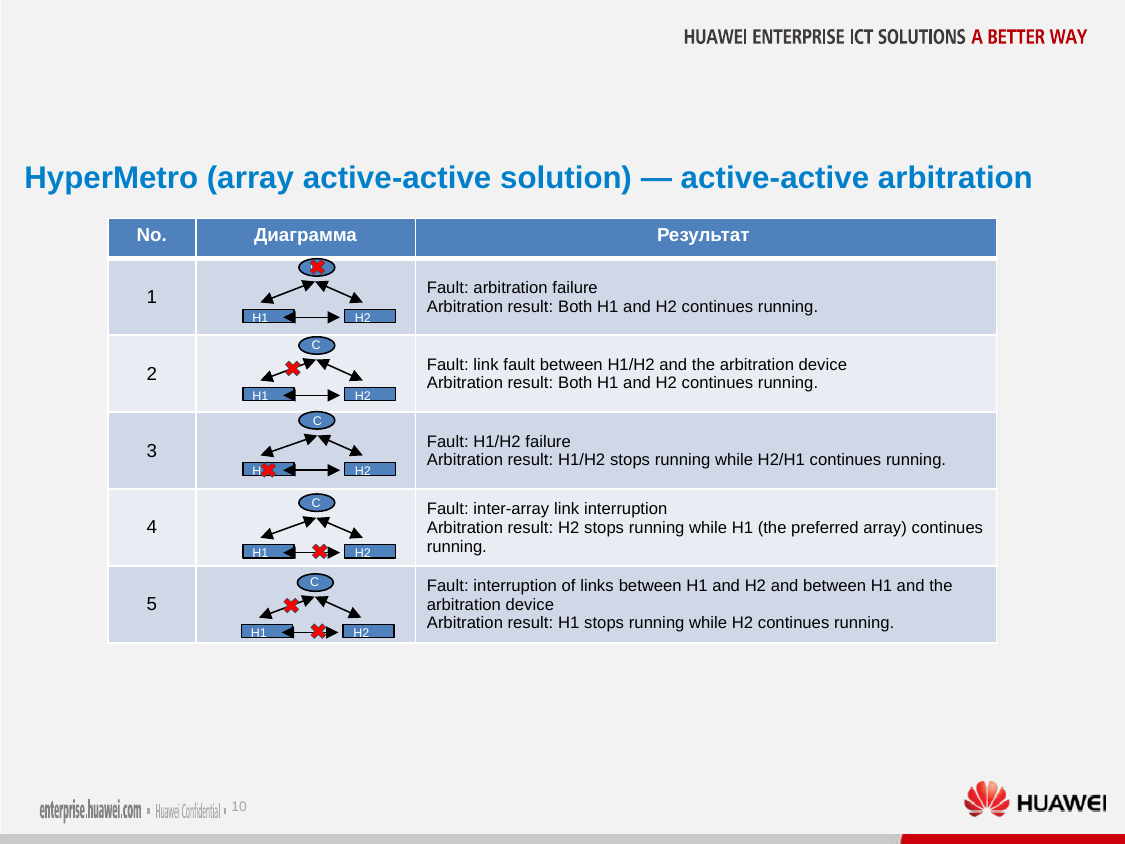

HyperMetro (array active-active solution) — active-active arbitration
| No. | Диаграмма | Результат |
| --- | --- | --- |
| 1 |  | Fault: arbitration failure Arbitration result: Both H1 and H2 continues running. |
| 2 |  | Fault: link fault between H1/H2 and the arbitration device Arbitration result: Both H1 and H2 continues running. |
| 3 |  | Fault: H1/H2 failure Arbitration result: H1/H2 stops running while H2/H1 continues running. |
| 4 |  | Fault: inter-array link interruption Arbitration result: H2 stops running while H1 (the preferred array) continues running. |
| 5 |  | Fault: interruption of links between H1 and H2 and between H1 and the arbitration device Arbitration result: H1 stops running while H2 continues running. |
C

H1
H2

C

H1
H2

C

H1
H2

C

H1
H2

C

H1
H2